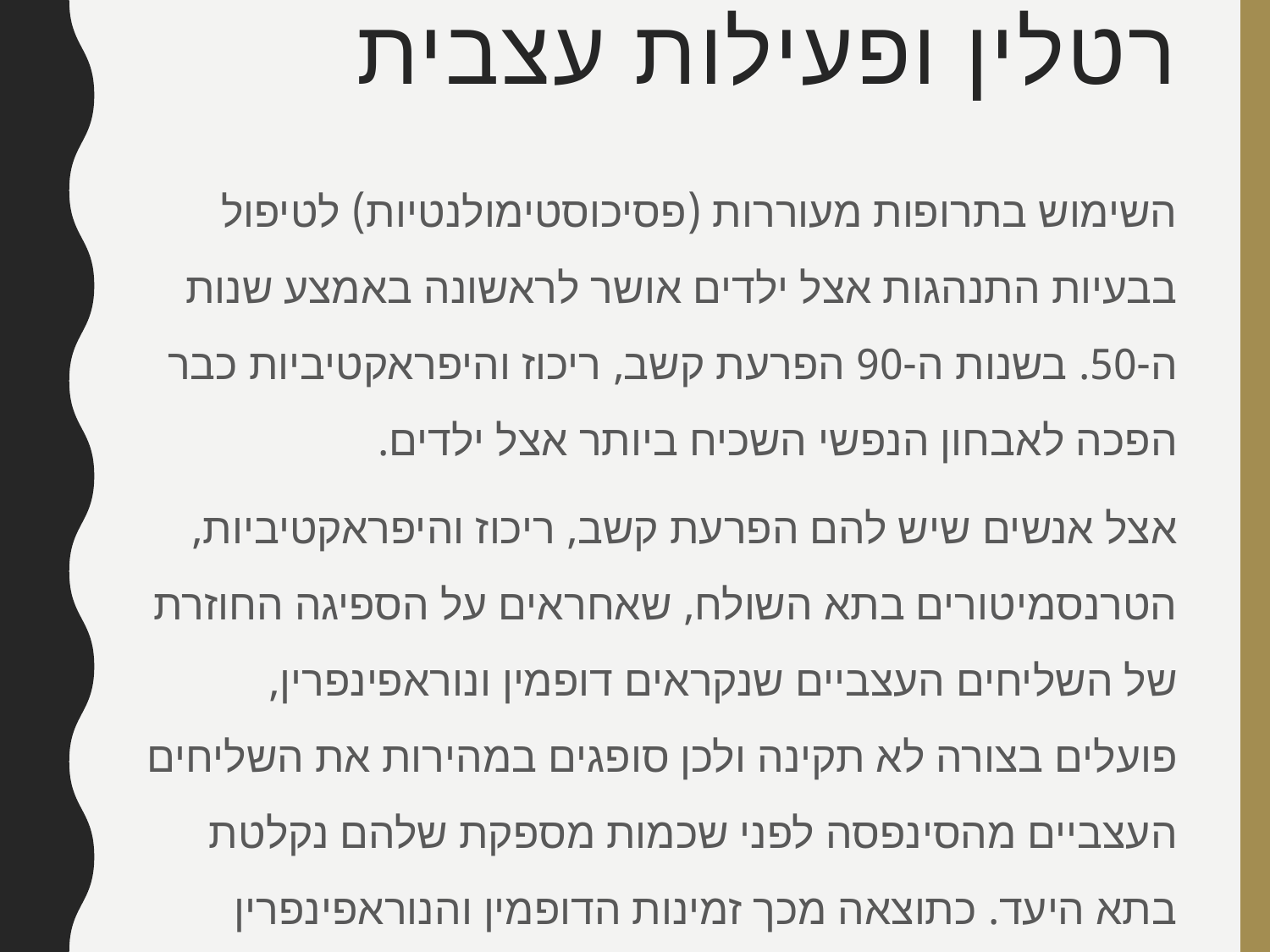

# רטלין ופעילות עצבית
השימוש בתרופות מעוררות (פסיכוסטימולנטיות) לטיפול בבעיות התנהגות אצל ילדים אושר לראשונה באמצע שנות ה-50. בשנות ה-90 הפרעת קשב, ריכוז והיפראקטיביות כבר הפכה לאבחון הנפשי השכיח ביותר אצל ילדים.
אצל אנשים שיש להם הפרעת קשב, ריכוז והיפראקטיביות, הטרנסמיטורים בתא השולח, שאחראים על הספיגה החוזרת של השליחים העצביים שנקראים דופמין ונוראפינפרין, פועלים בצורה לא תקינה ולכן סופגים במהירות את השליחים העצביים מהסינפסה לפני שכמות מספקת שלהם נקלטת בתא היעד. כתוצאה מכך זמינות הדופמין והנוראפינפרין יורדת.